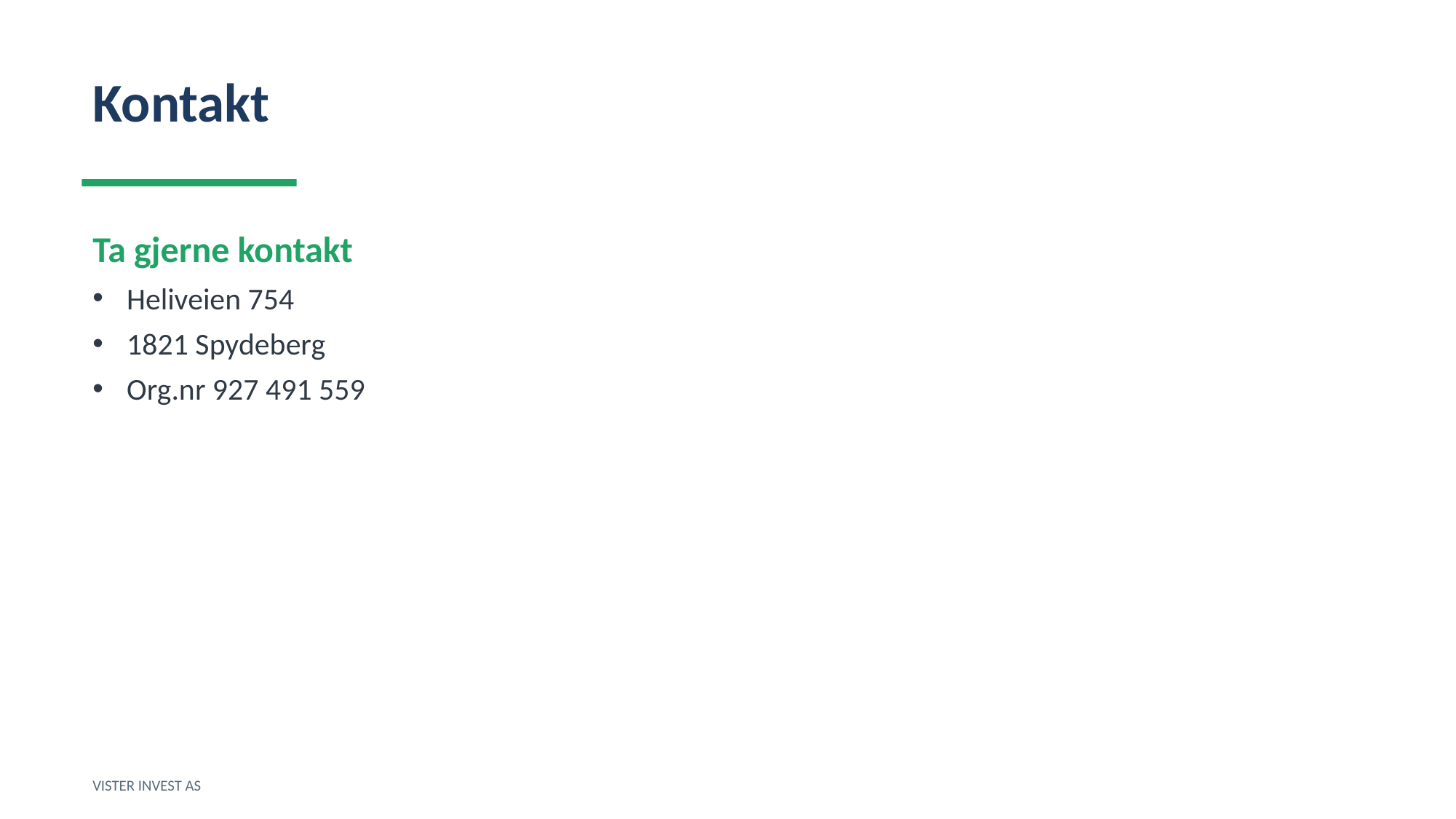

Kontakt

Ta gjerne kontakt
Heliveien 754
1821 Spydeberg
Org.nr 927 491 559
VISTER INVEST AS